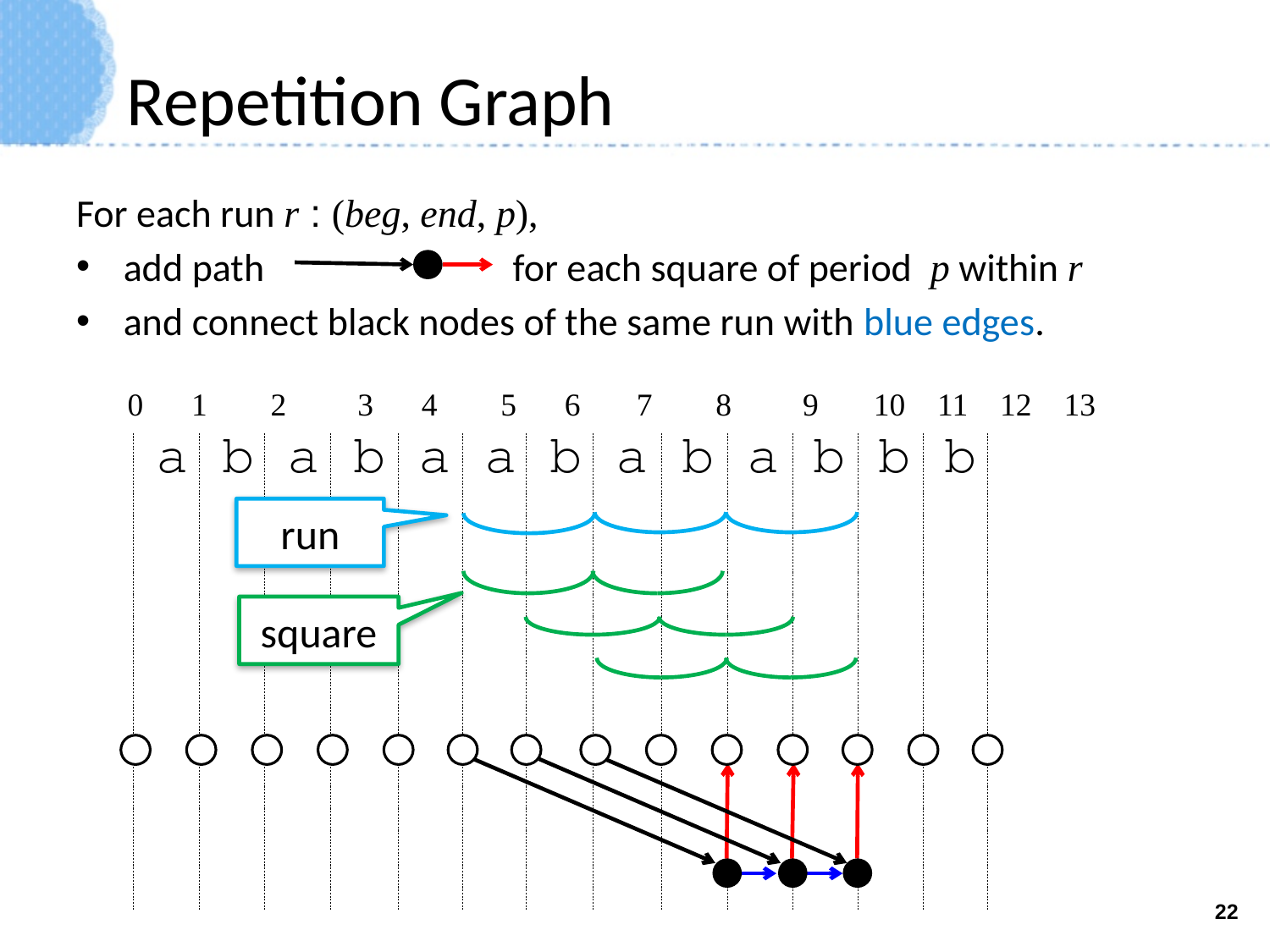

# Repetition Graph
For each run r : (beg, end, p),
add path                            for each square of period  p within r
and connect black nodes of the same run with blue edges.

0      1　  2　   3      4 　 5      6       7　  8　   9　 10    11    12    13
a b a b a a b a b a b b b

run

square

22